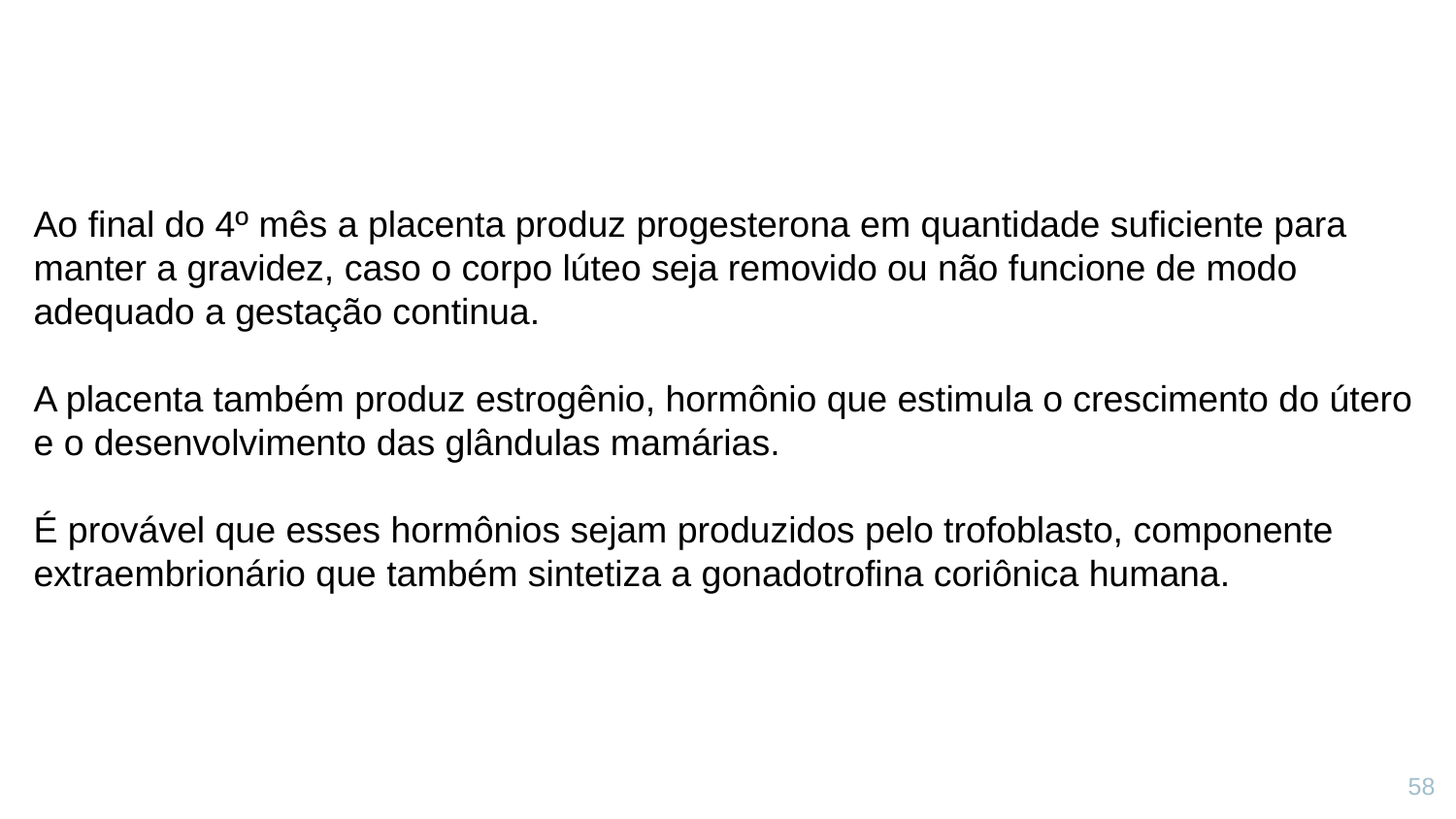

Ao final do 4º mês a placenta produz progesterona em quantidade suficiente para manter a gravidez, caso o corpo lúteo seja removido ou não funcione de modo adequado a gestação continua.

A placenta também produz estrogênio, hormônio que estimula o crescimento do útero e o desenvolvimento das glândulas mamárias.

É provável que esses hormônios sejam produzidos pelo trofoblasto, componente extraembrionário que também sintetiza a gonadotrofina coriônica humana.
58